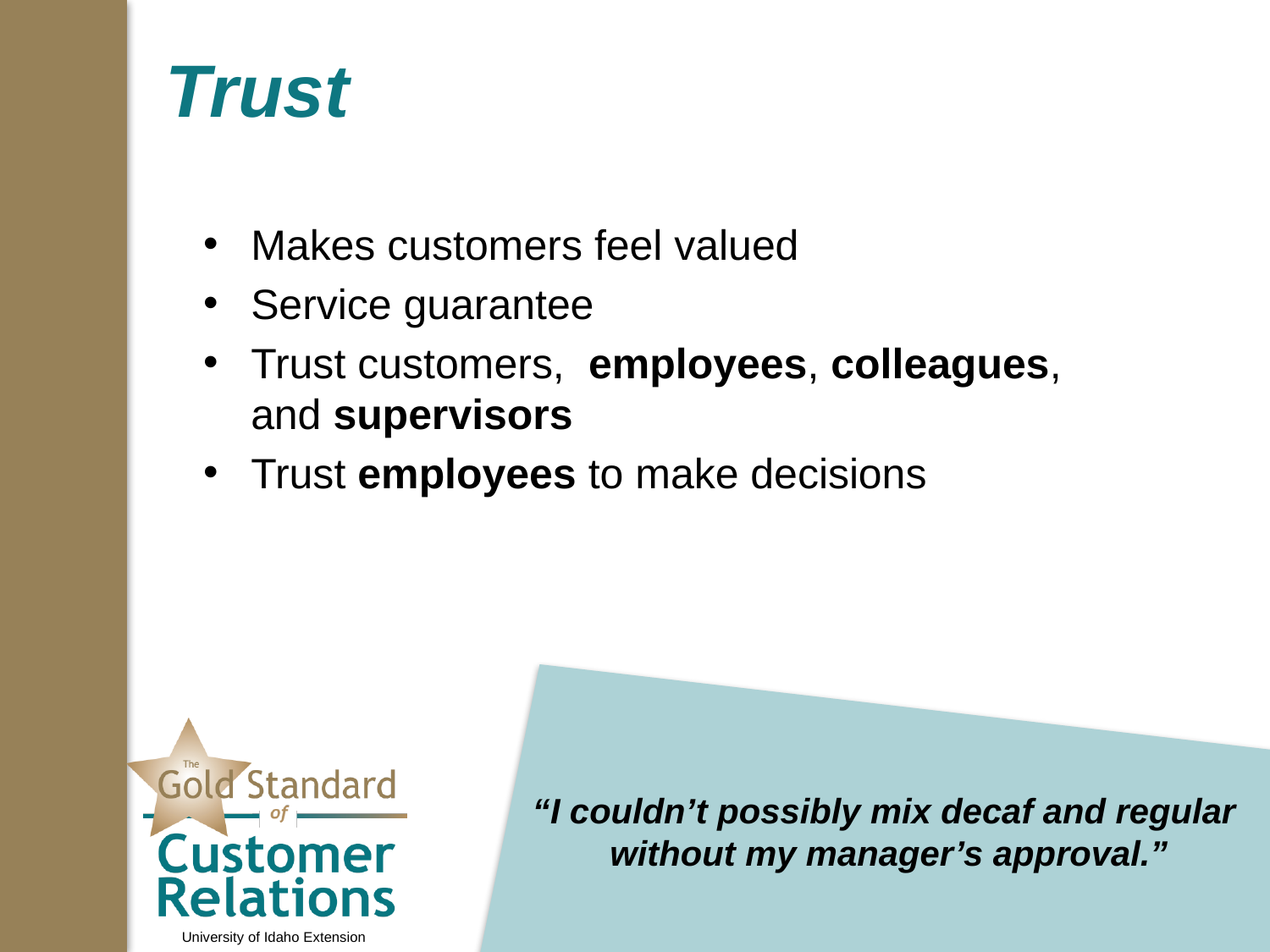

# Trust
Makes customers feel valued
Service guarantee
Trust customers,  employees, colleagues,
and supervisors
Trust employees to make decisions

“I couldn’t possibly mix decaf and regular
without my manager’s approval.”